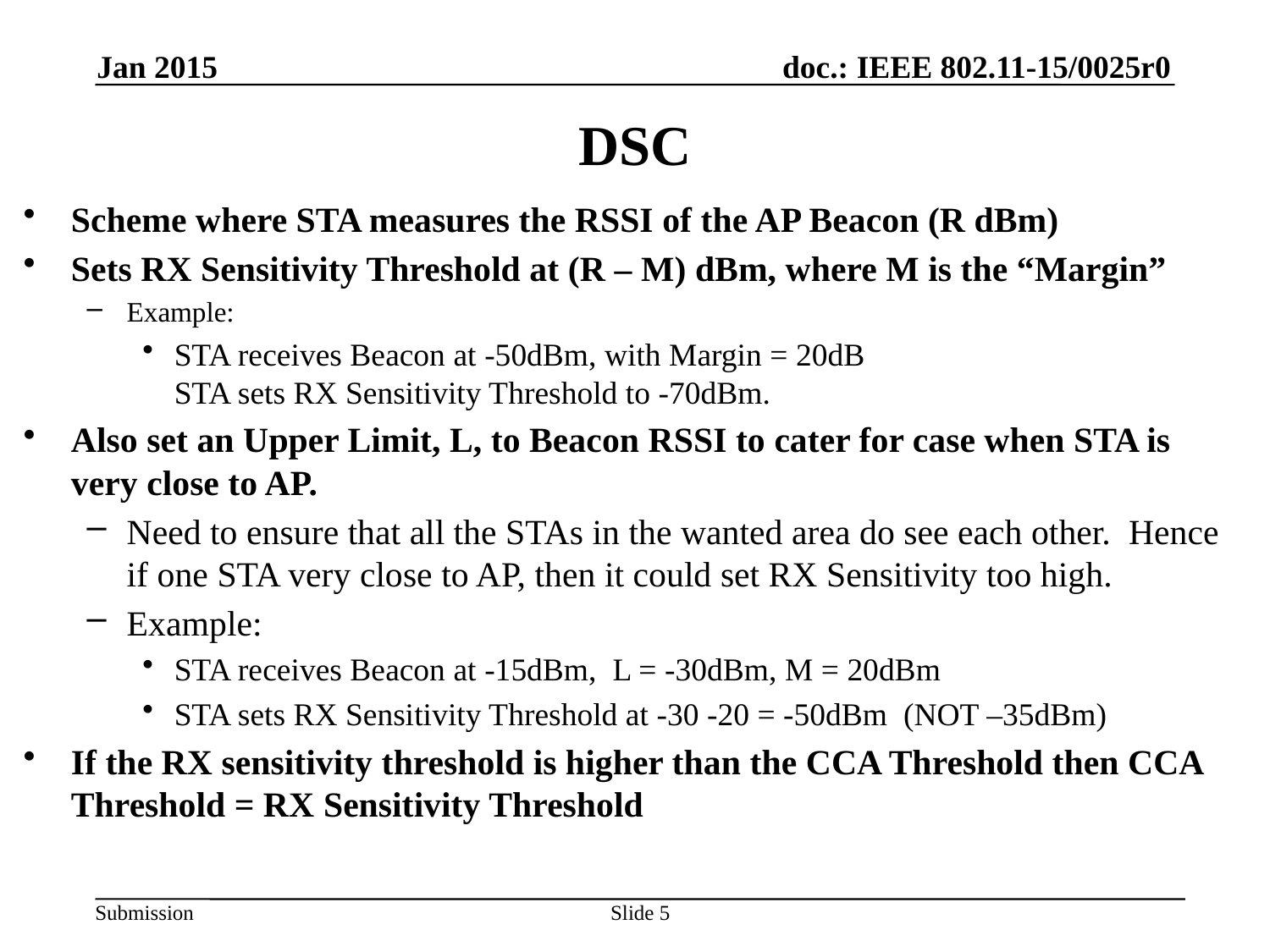

Jan 2015
# DSC
Scheme where STA measures the RSSI of the AP Beacon (R dBm)
Sets RX Sensitivity Threshold at (R – M) dBm, where M is the “Margin”
Example:
STA receives Beacon at -50dBm, with Margin = 20dB
STA sets RX Sensitivity Threshold to -70dBm.
Also set an Upper Limit, L, to Beacon RSSI to cater for case when STA is very close to AP.
Need to ensure that all the STAs in the wanted area do see each other.  Hence if one STA very close to AP, then it could set RX Sensitivity too high.
Example:
STA receives Beacon at -15dBm,  L = -30dBm, M = 20dBm
STA sets RX Sensitivity Threshold at -30 -20 = -50dBm  (NOT –35dBm)
If the RX sensitivity threshold is higher than the CCA Threshold then CCA Threshold = RX Sensitivity Threshold

Slide 5
Graham Smith, SR Technologies